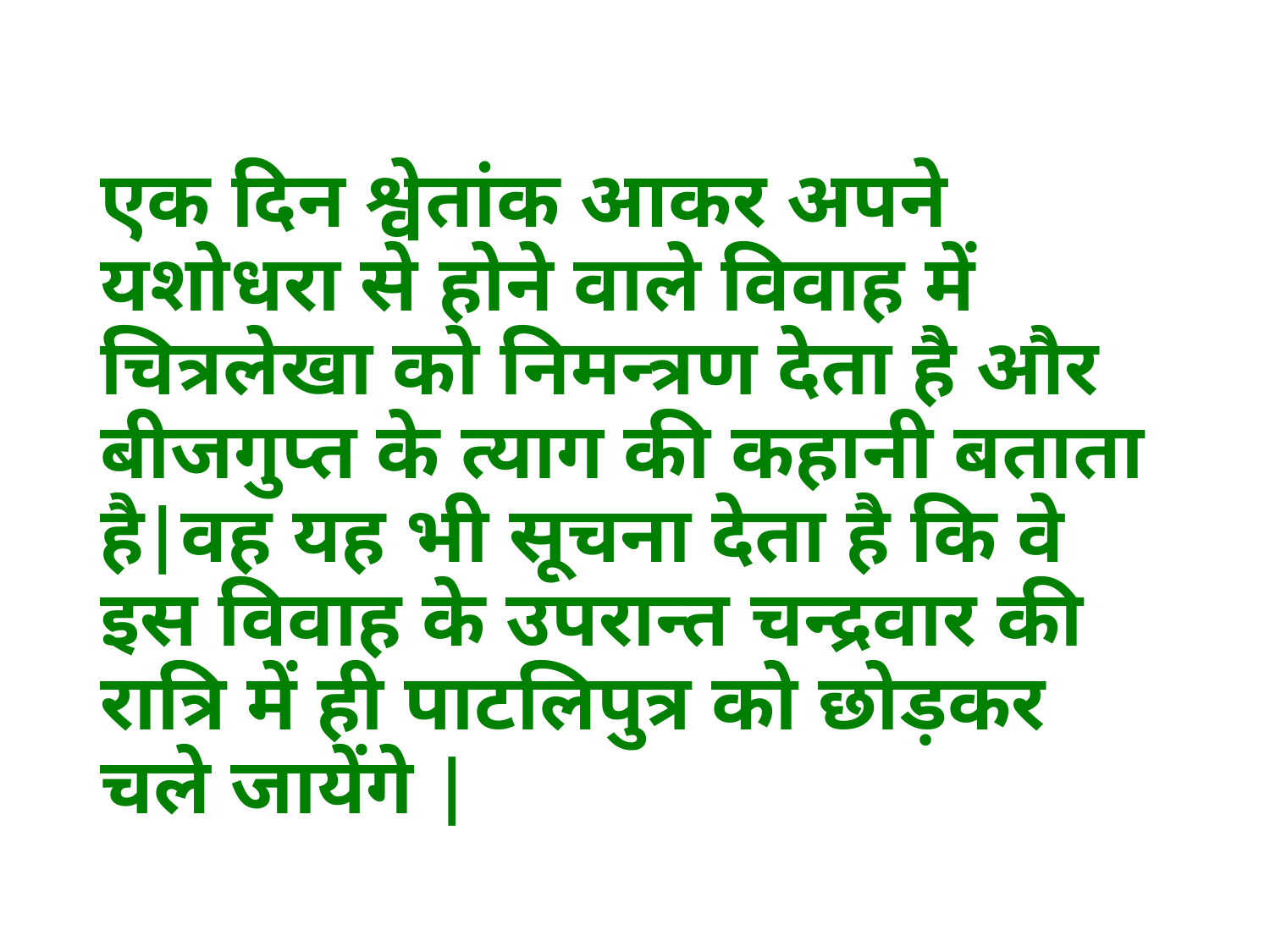

एक दिन श्वेतांक आकर अपने यशोधरा से होने वाले विवाह में चित्रलेखा को निमन्त्रण देता है और बीजगुप्त के त्याग की कहानी बताता है|वह यह भी सूचना देता है कि वे इस विवाह के उपरान्त चन्द्रवार की रात्रि में ही पाटलिपुत्र को छोड़कर चले जायेंगे |